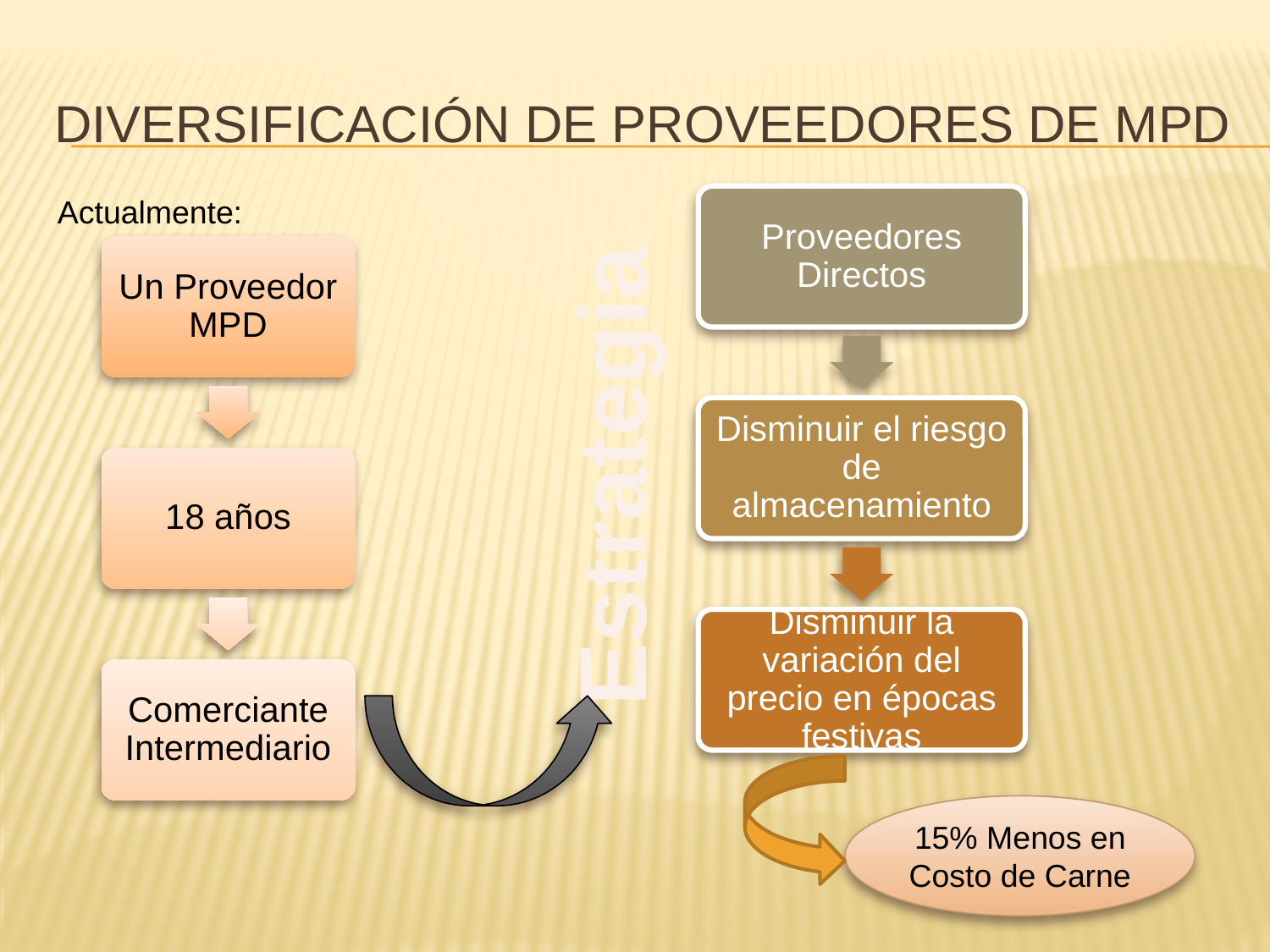

# DIVERSIFICACIÓN DE PROVEEDORES DE MPD
Actualmente:
Proveedores Directos

Disminuir el riesgo de almacenamiento

Disminuir la variación del precio en épocas festivas
Un Proveedor MPD

18 años

Comerciante Intermediario
Estrategia

15% Menos en Costo de Carne